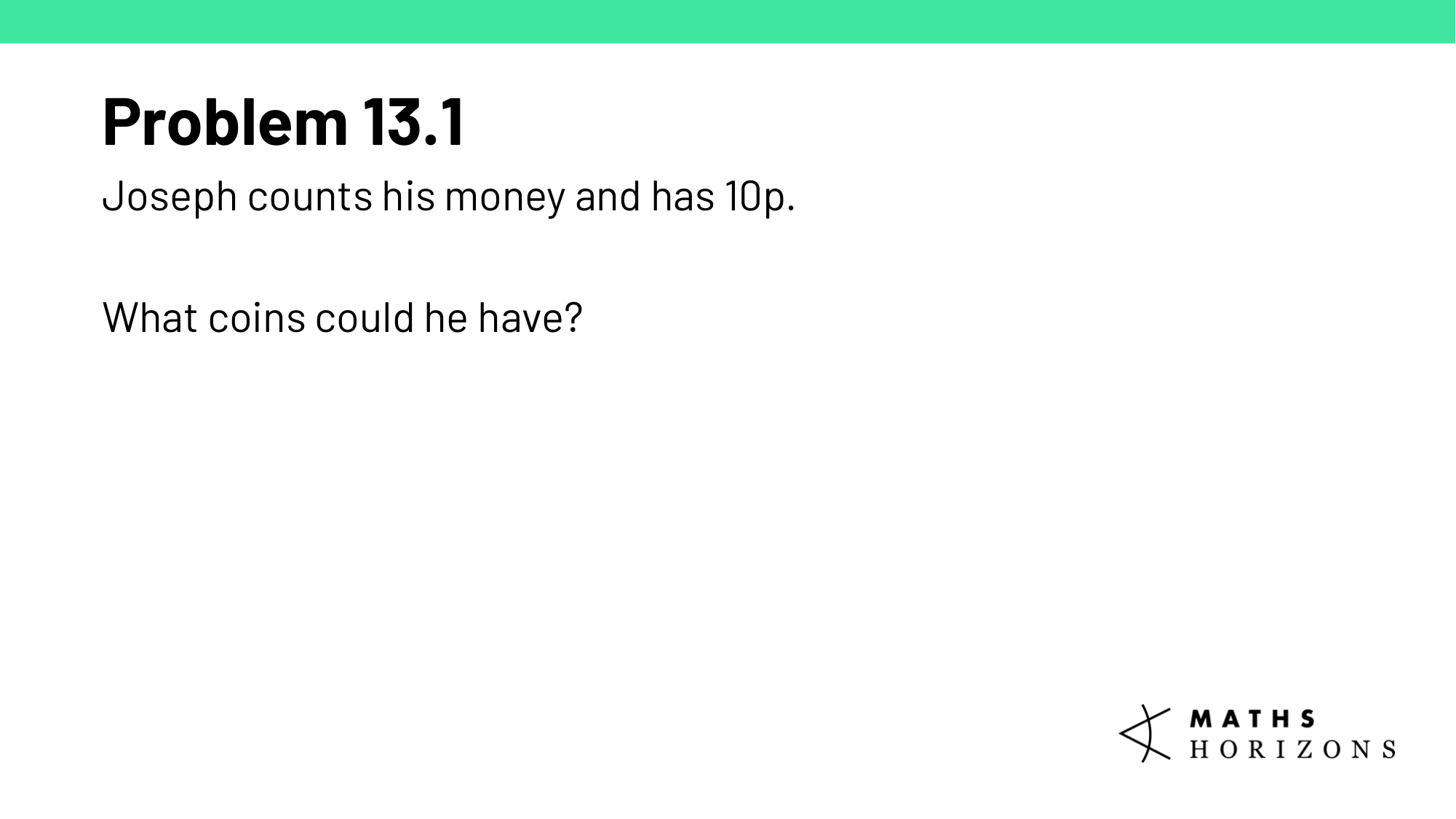

Problem 13.1
Joseph counts his money and has 10p.

What coins could he have?